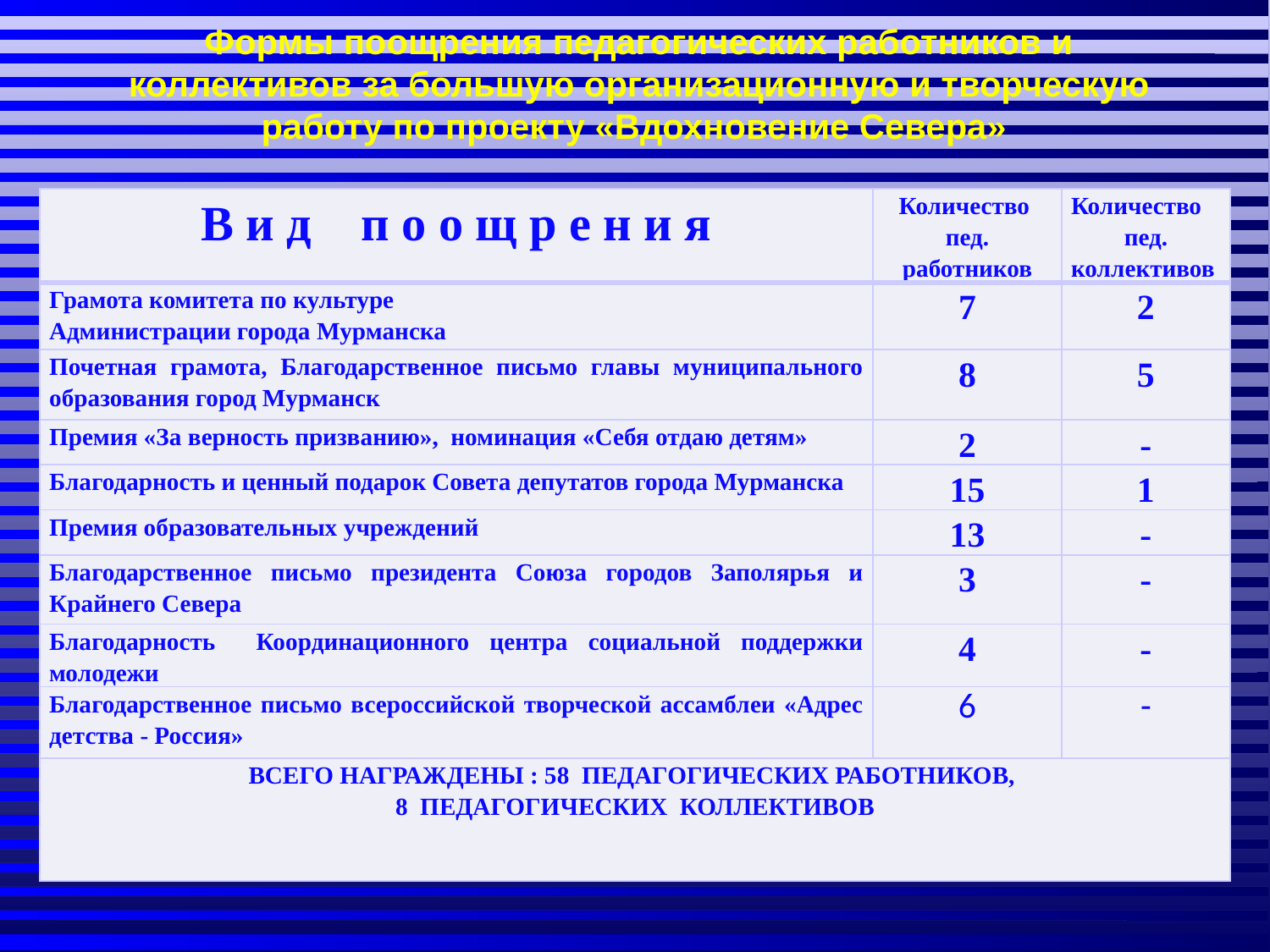

# Формы поощрения педагогических работников и коллективов за большую организационную и творческую работу по проекту «Вдохновение Севера»
| В и д п о о щ р е н и я | Количество пед. работников | Количество пед. коллективов |
| --- | --- | --- |
| Грамота комитета по культуре Администрации города Мурманска | 7 | 2 |
| Почетная грамота, Благодарственное письмо главы муниципального образования город Мурманск | 8 | 5 |
| Премия «За верность призванию», номинация «Себя отдаю детям» | 2 | - |
| Благодарность и ценный подарок Совета депутатов города Мурманска | 15 | 1 |
| Премия образовательных учреждений | 13 | - |
| Благодарственное письмо президента Союза городов Заполярья и Крайнего Севера | 3 | - |
| Благодарность Координационного центра социальной поддержки молодежи | 4 | - |
| Благодарственное письмо всероссийской творческой ассамблеи «Адрес детства - Россия» | 6 | - |
| ВСЕГО НАГРАЖДЕНЫ : 58 ПЕДАГОГИЧЕСКИХ РАБОТНИКОВ, 8 ПЕДАГОГИЧЕСКИХ КОЛЛЕКТИВОВ |  |  |
|  |
| --- |